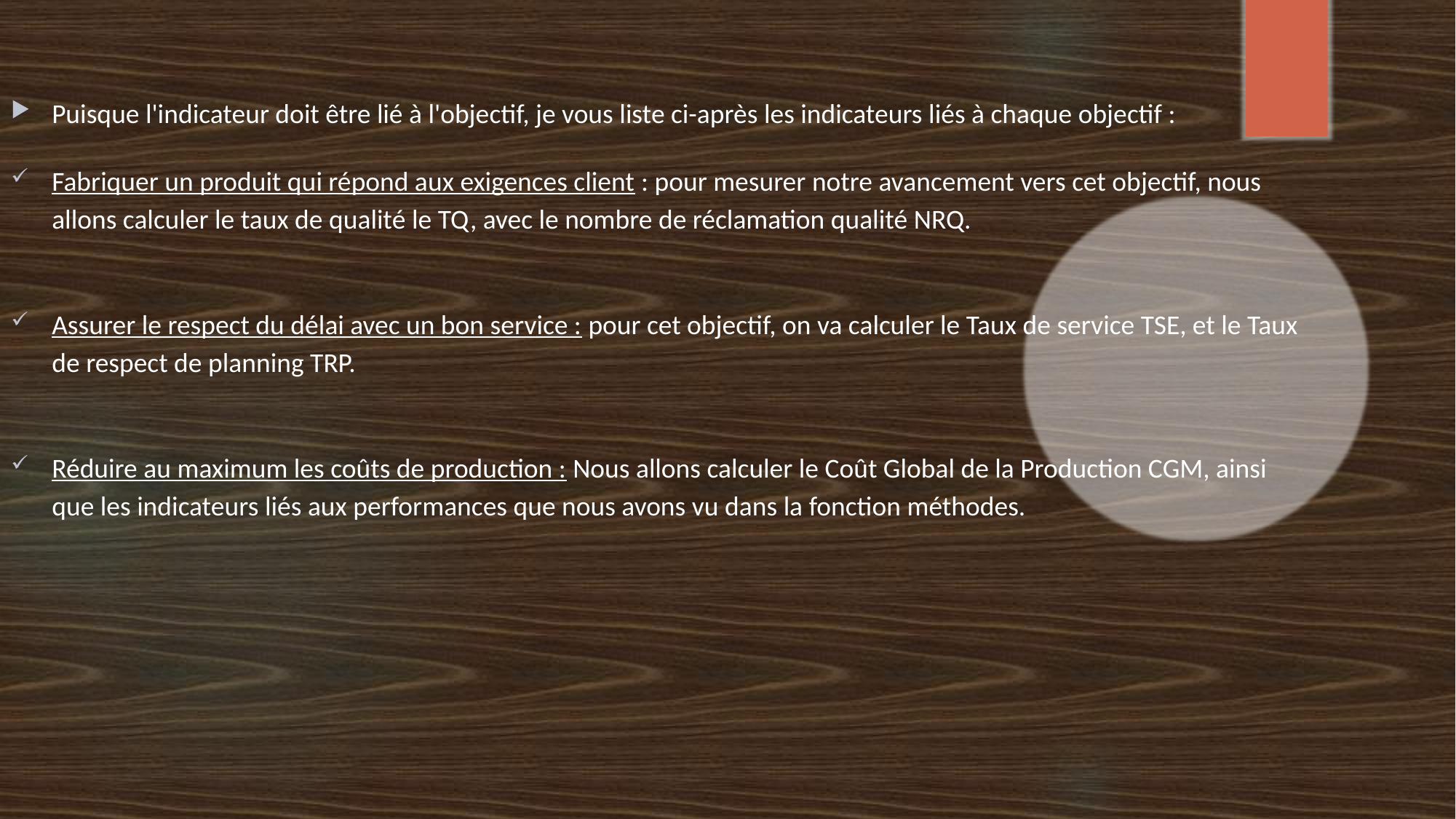

Puisque l'indicateur doit être lié à l'objectif, je vous liste ci-après les indicateurs liés à chaque objectif :
Fabriquer un produit qui répond aux exigences client : pour mesurer notre avancement vers cet objectif, nous allons calculer le taux de qualité le TQ, avec le nombre de réclamation qualité NRQ.

Assurer le respect du délai avec un bon service : pour cet objectif, on va calculer le Taux de service TSE, et le Taux de respect de planning TRP.

Réduire au maximum les coûts de production : Nous allons calculer le Coût Global de la Production CGM, ainsi que les indicateurs liés aux performances que nous avons vu dans la fonction méthodes.